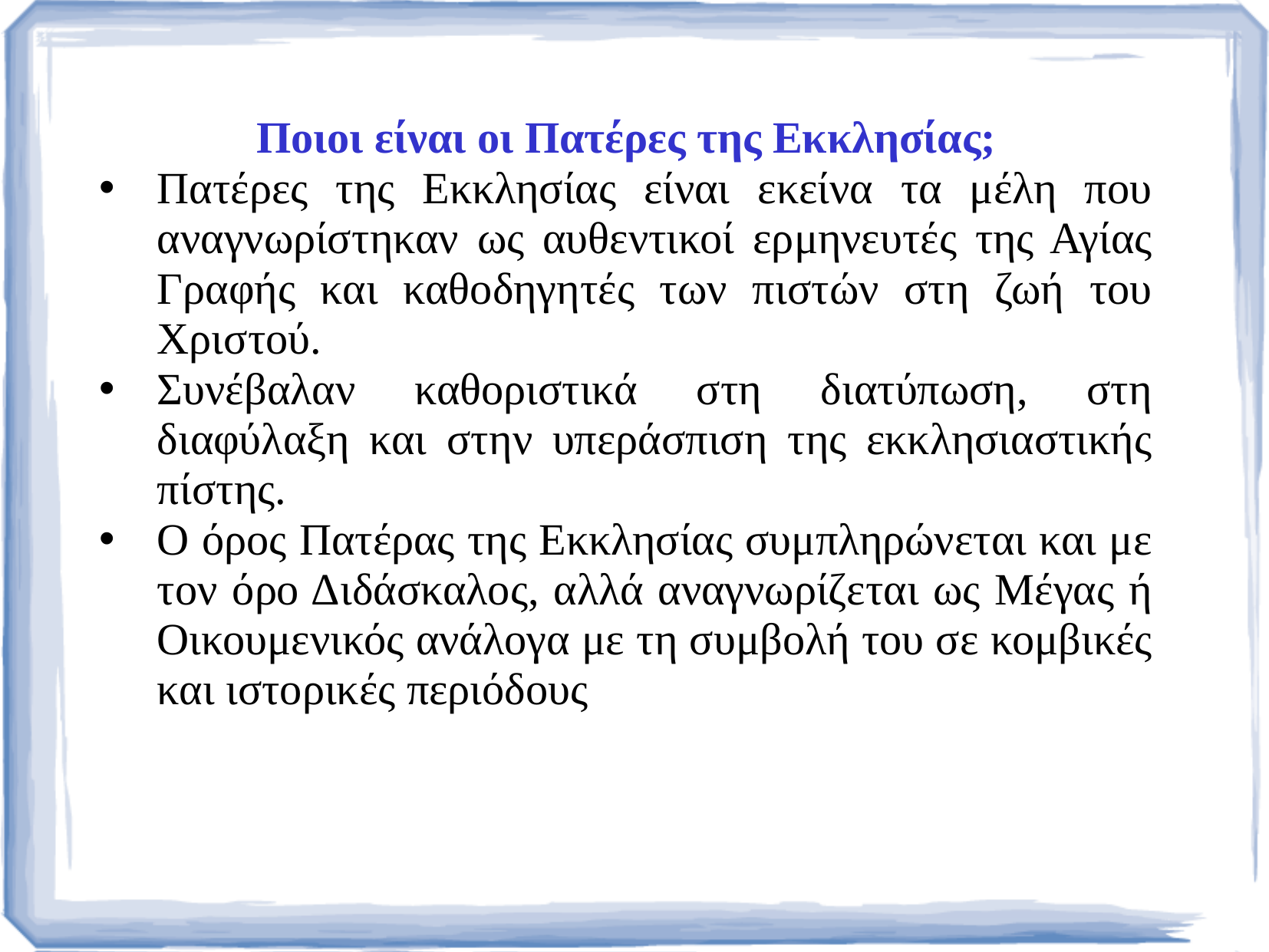

Ποιοι είναι οι Πατέρες της Εκκλησίας;
Πατέρες της Εκκλησίας είναι εκείνα τα μέλη που αναγνωρίστηκαν ως αυθεντικοί ερμηνευτές της Αγίας Γραφής και καθοδηγητές των πιστών στη ζωή του Χριστού.
Συνέβαλαν καθοριστικά στη διατύπωση, στη διαφύλαξη και στην υπεράσπιση της εκκλησιαστικής πίστης.
Ο όρος Πατέρας της Εκκλησίας συμπληρώνεται και με τον όρο Διδάσκαλος, αλλά αναγνωρίζεται ως Μέγας ή Οικουμενικός ανάλογα με τη συμβολή του σε κομβικές και ιστορικές περιόδους